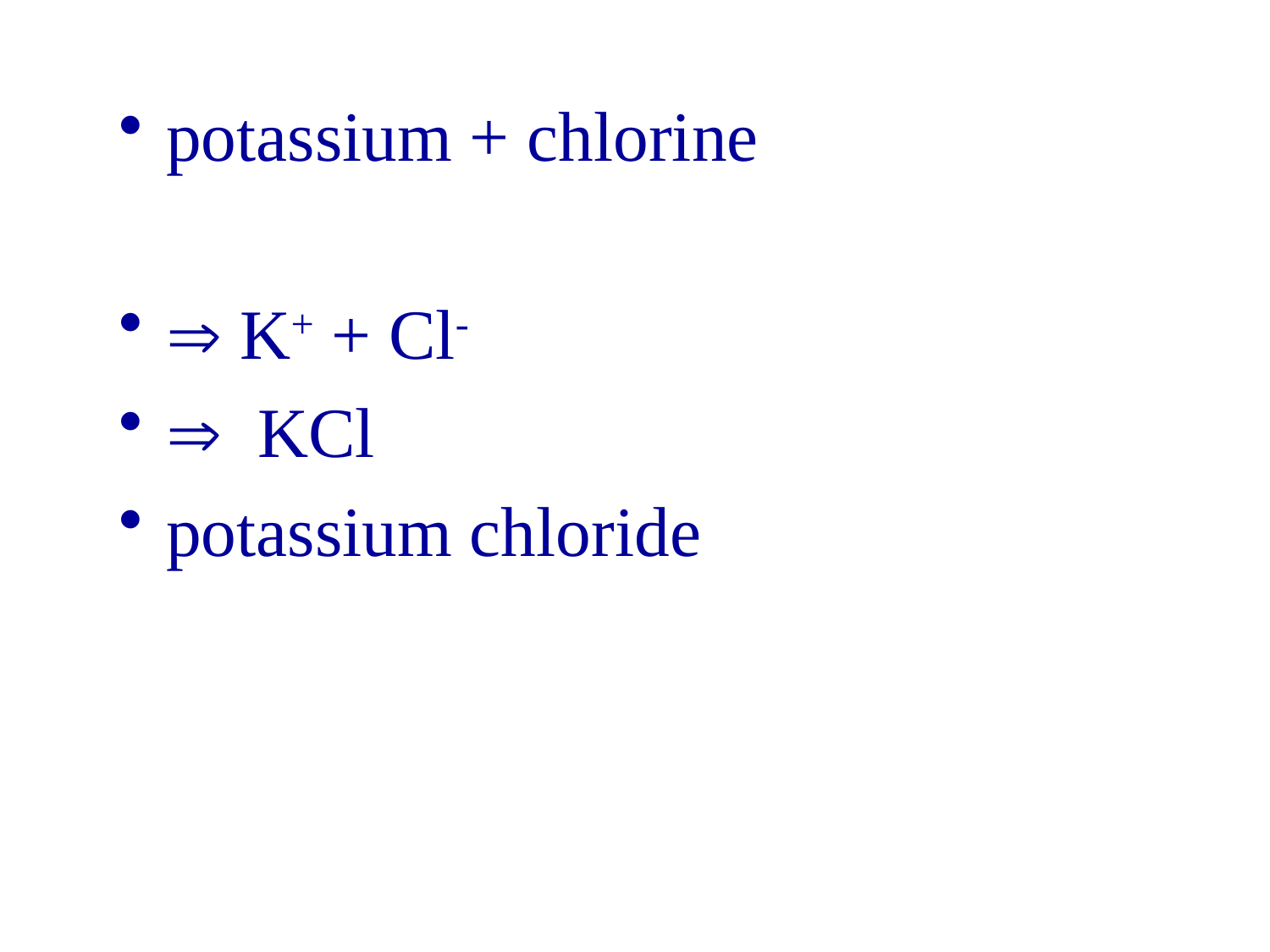

potassium + chlorine

⇒ K+ + Cl-
⇒  KCl
potassium chloride